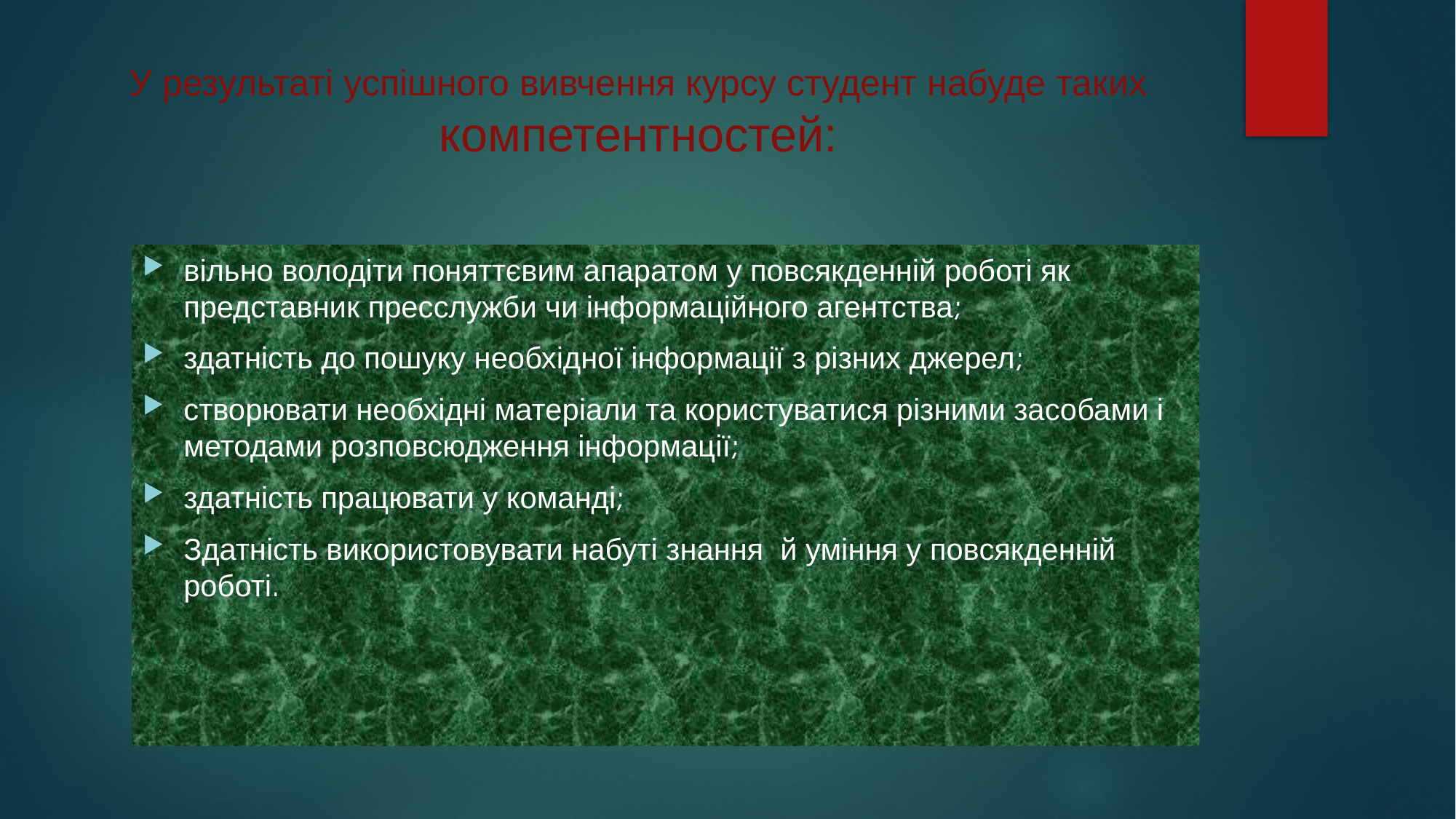

# У результаті успішного вивчення курсу студент набуде таких компетентностей:
вільно володіти поняттєвим апаратом у повсякденній роботі як представник пресслужби чи інформаційного агентства;
здатність до пошуку необхідної інформації з різних джерел;
створювати необхідні матеріали та користуватися різними засобами і методами розповсюдження інформації;
здатність працювати у команді;
Здатність використовувати набуті знання  й уміння у повсякденній роботі.